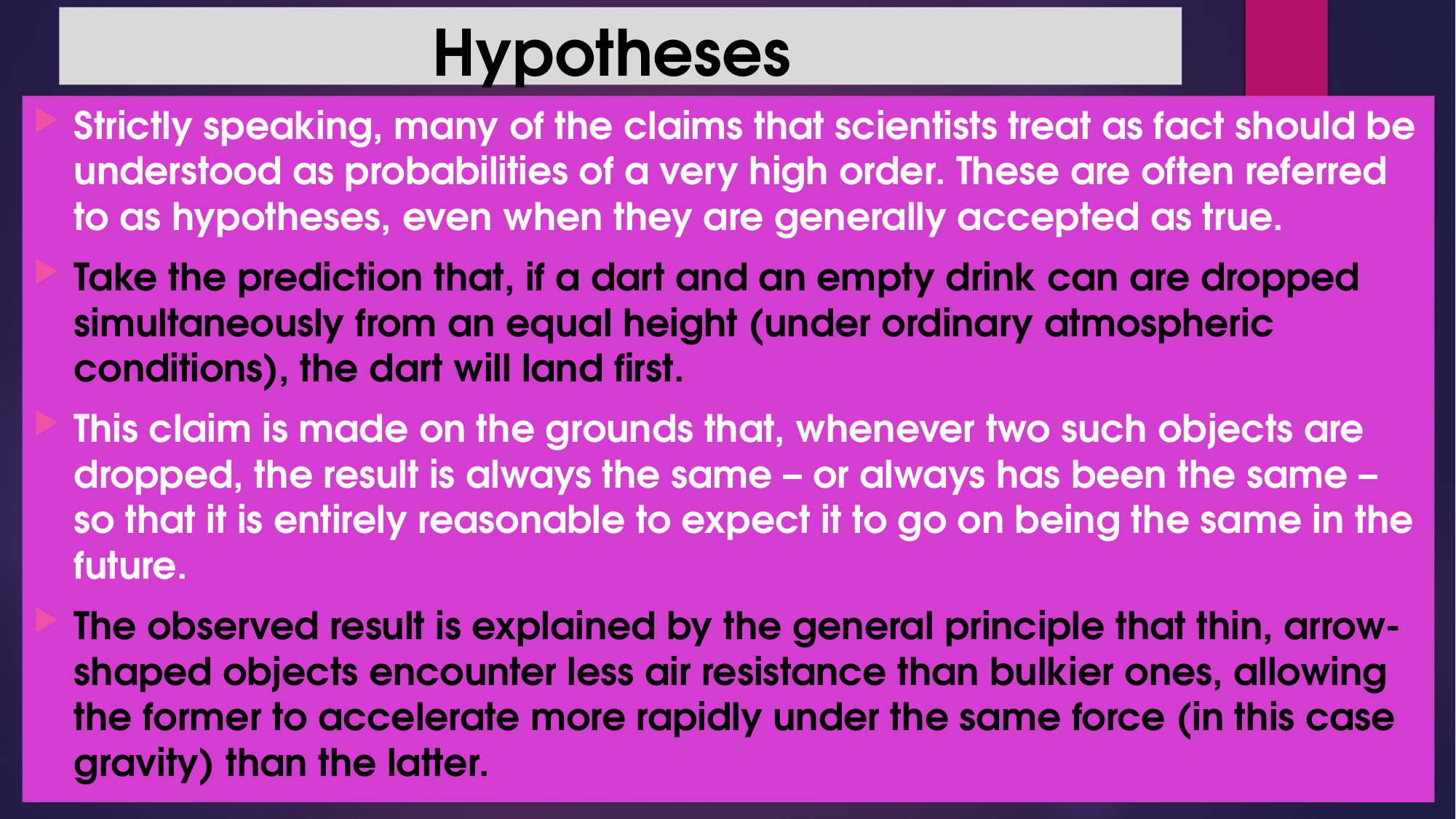

# Hypotheses
Strictly speaking, many of the claims that scientists treat as fact should be understood as probabilities of a very high order. These are often referred to as hypotheses, even when they are generally accepted as true.
Take the prediction that, if a dart and an empty drink can are dropped simultaneously from an equal height (under ordinary atmospheric conditions), the dart will land first.
This claim is made on the grounds that, whenever two such objects are dropped, the result is always the same – or always has been the same – so that it is entirely reasonable to expect it to go on being the same in the future.
The observed result is explained by the general principle that thin, arrow-shaped objects encounter less air resistance than bulkier ones, allowing the former to accelerate more rapidly under the same force (in this case gravity) than the latter.